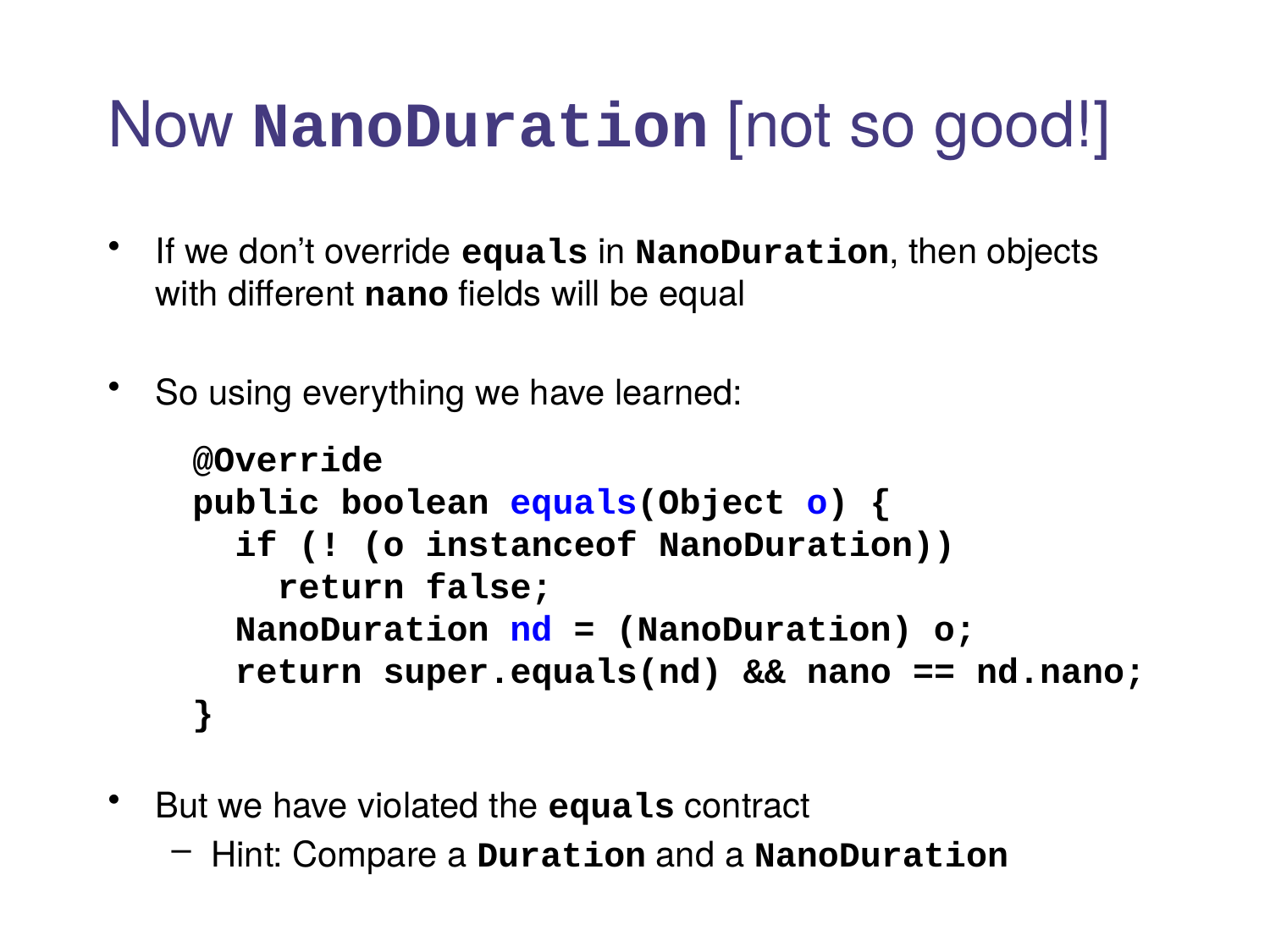

# Now NanoDuration [not so good!]
If we don’t override equals in NanoDuration, then objects with different nano fields will be equal

So using everything we have learned:

    @Override
    public boolean equals(Object o) {
      if (! (o instanceof NanoDuration))
        return false;
      NanoDuration nd = (NanoDuration) o;
      return super.equals(nd) && nano == nd.nano;
    }

But we have violated the equals contract
Hint: Compare a Duration and a NanoDuration